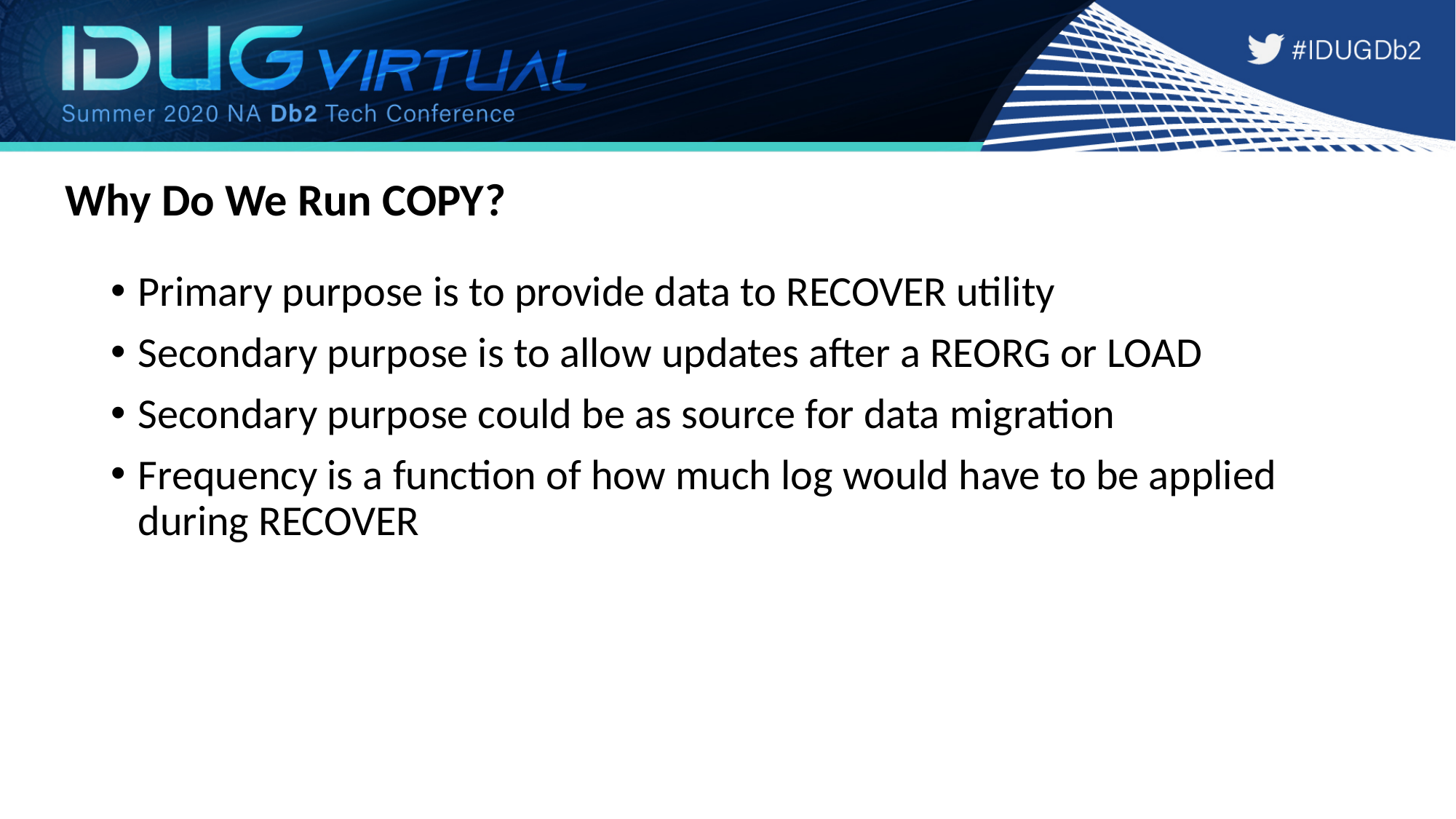

# Why Do We Run COPY?
Primary purpose is to provide data to RECOVER utility
Secondary purpose is to allow updates after a REORG or LOAD
Secondary purpose could be as source for data migration
Frequency is a function of how much log would have to be applied during RECOVER